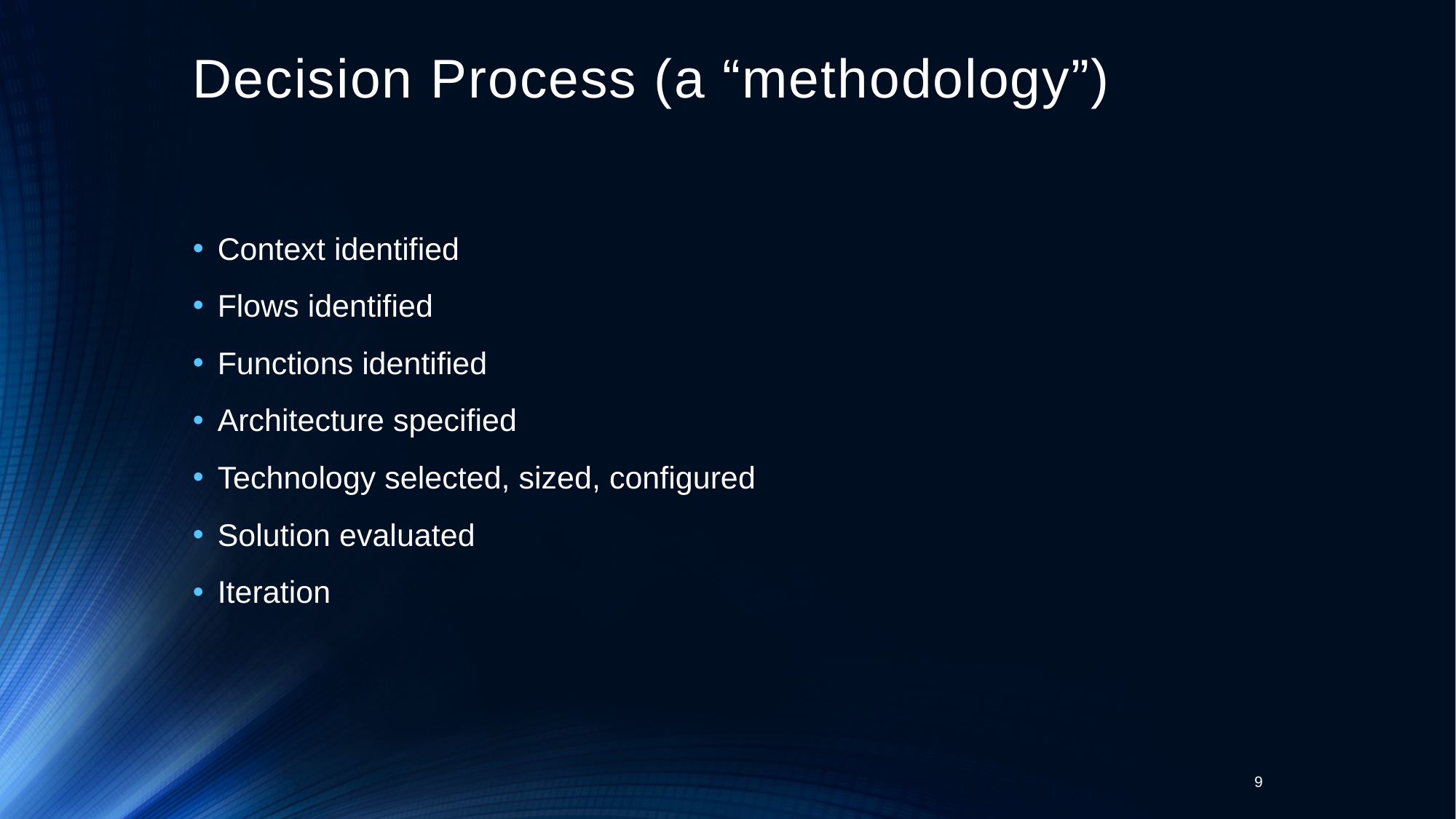

# Decision Process (a “methodology”)
Context identified
Flows identified
Functions identified
Architecture specified
Technology selected, sized, configured
Solution evaluated
Iteration
9